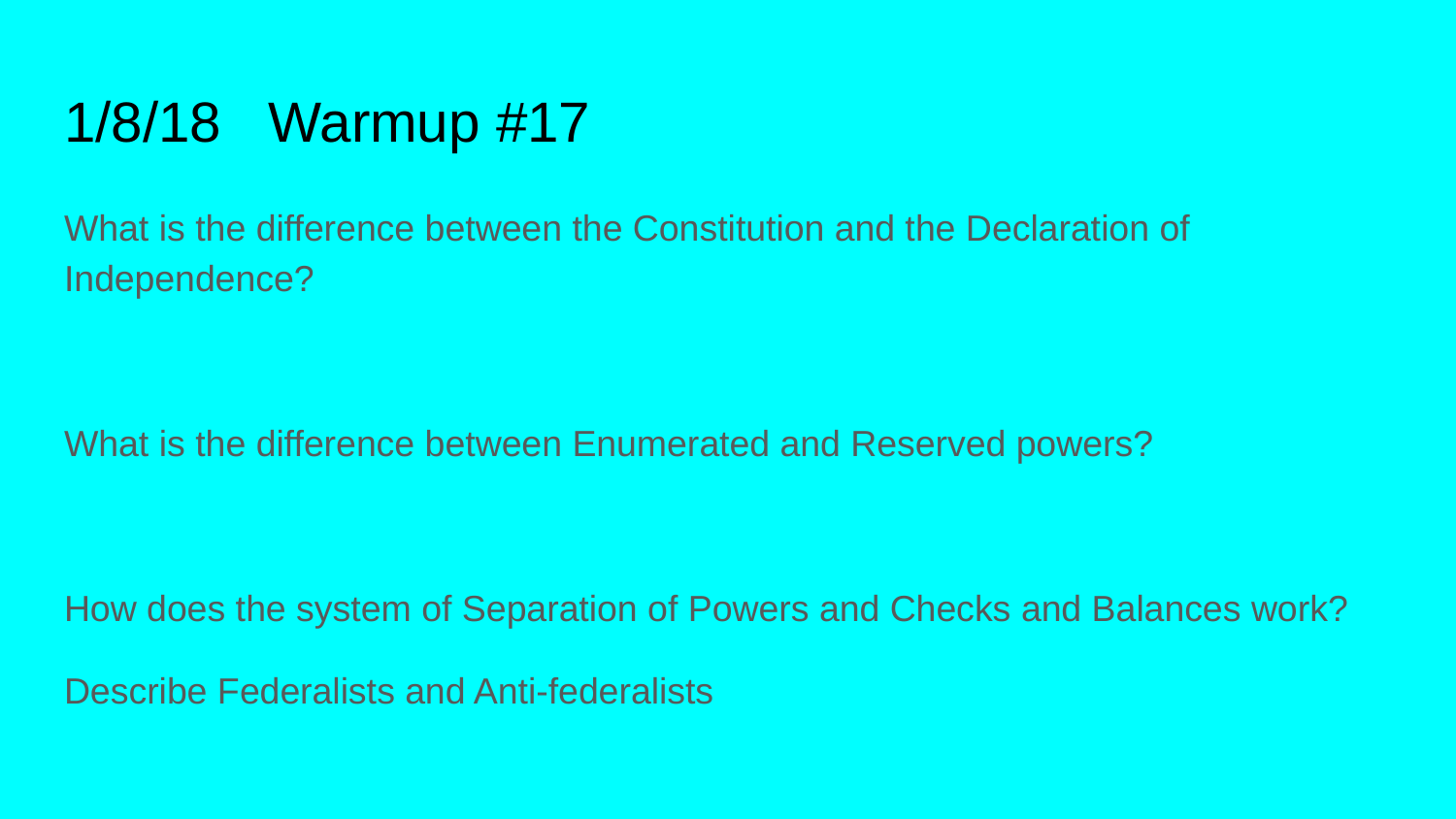

# 1/8/18   Warmup #17
What is the difference between the Constitution and the Declaration of Independence?

What is the difference between Enumerated and Reserved powers?

How does the system of Separation of Powers and Checks and Balances work?
Describe Federalists and Anti-federalists